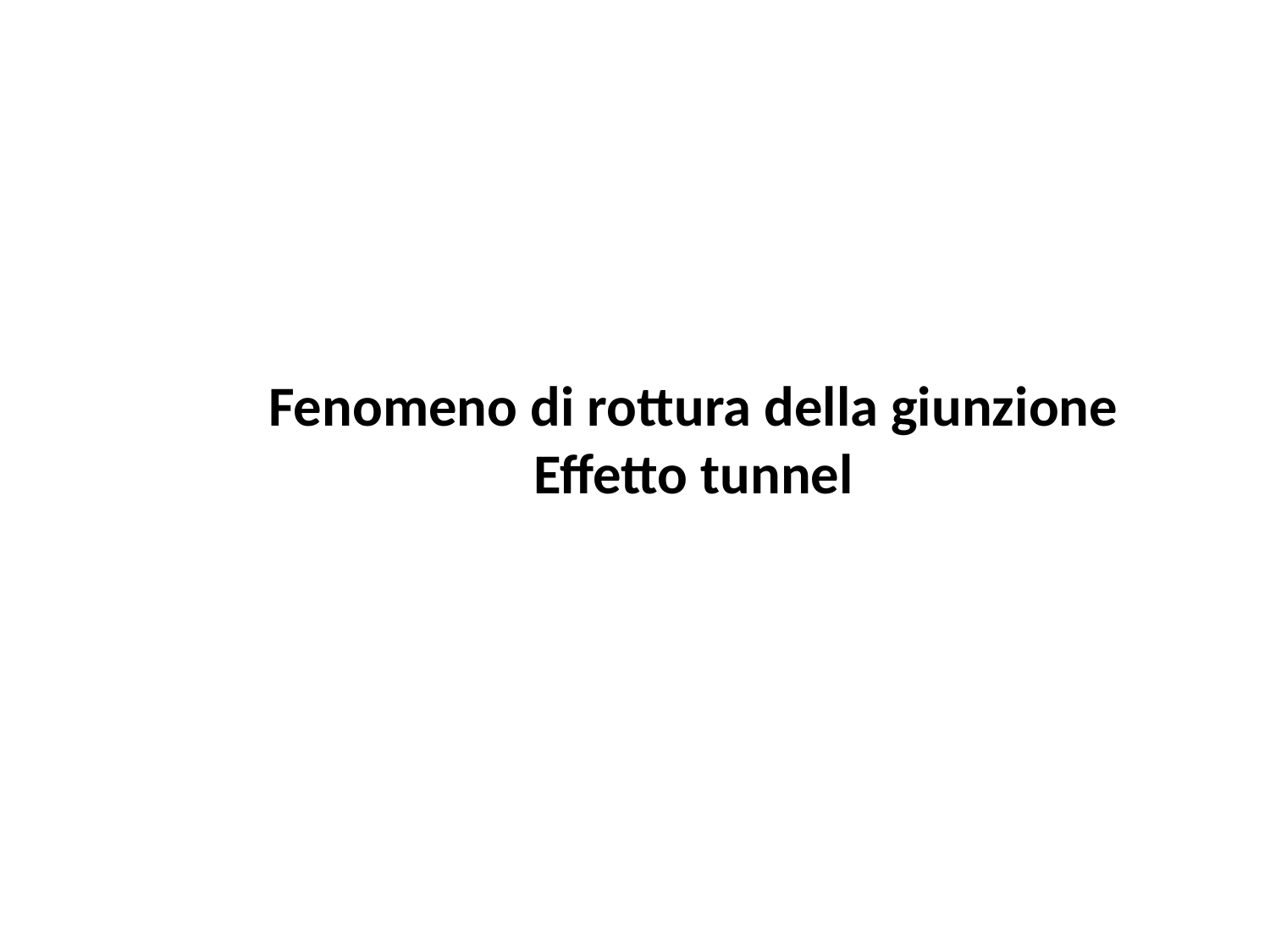

Fenomeno di rottura della giunzione
Effetto tunnel